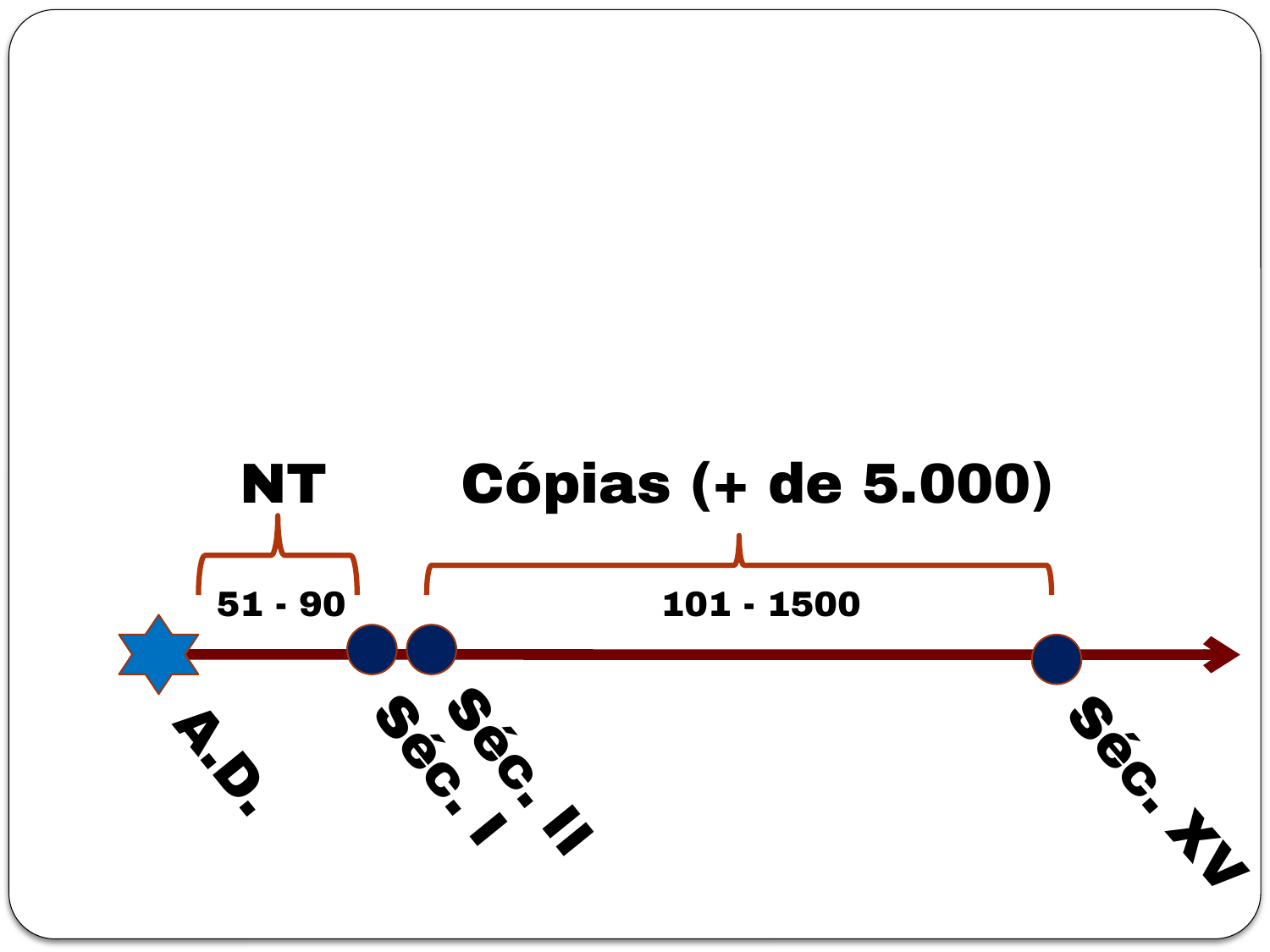

NT
      Cópias (+ de 5.000)

        51 - 90
       101 - 1500

Séc. I
Séc. II
A.D.
Séc. XV